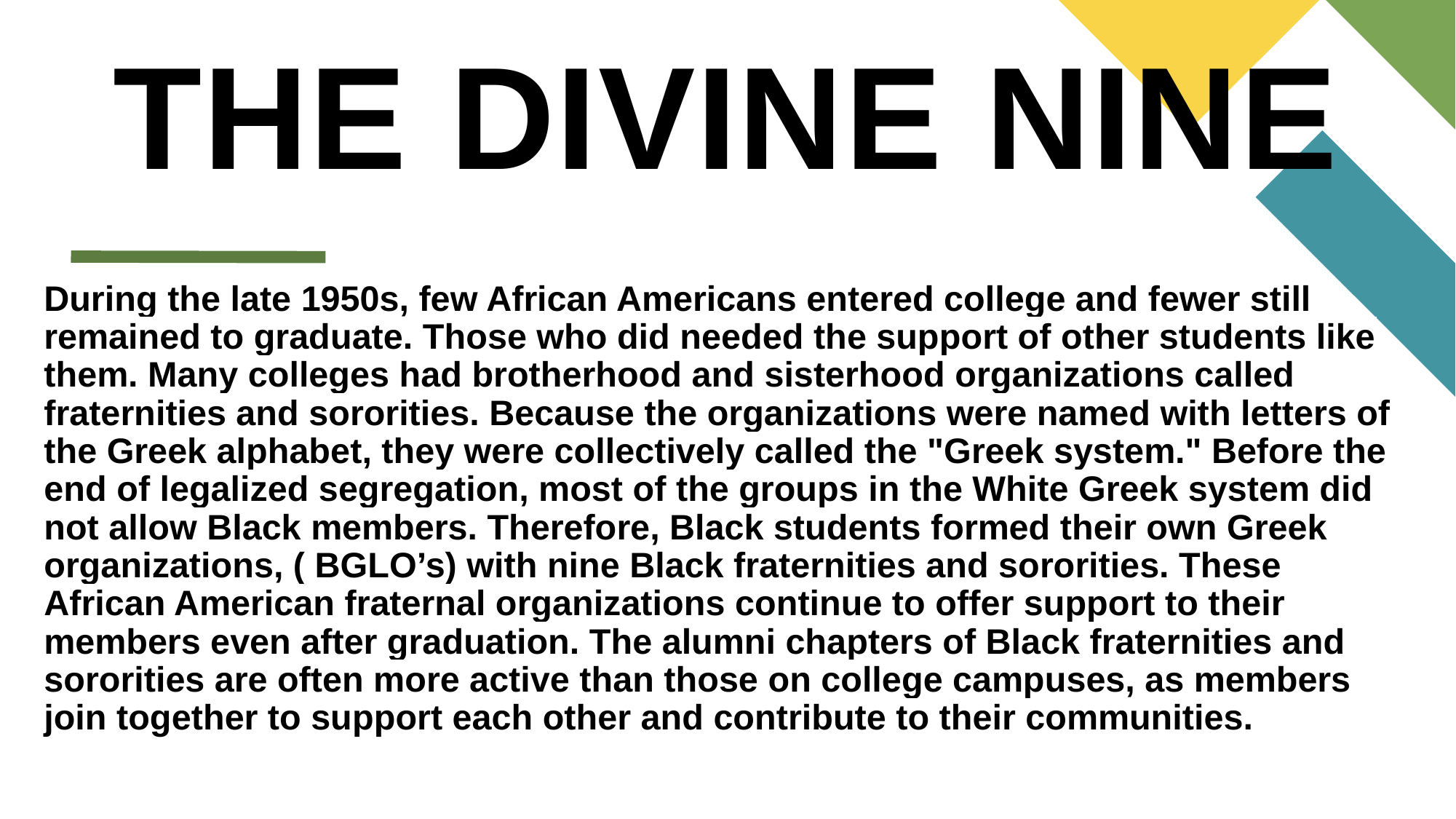

# THE DIVINE NINE
During the late 1950s, few African Americans entered college and fewer still remained to graduate. Those who did needed the support of other students like them. Many colleges had brotherhood and sisterhood organizations called fraternities and sororities. Because the organizations were named with letters of the Greek alphabet, they were collectively called the "Greek system." Before the end of legalized segregation, most of the groups in the White Greek system did not allow Black members. Therefore, Black students formed their own Greek organizations, ( BGLO’s) with nine Black fraternities and sororities. These African American fraternal organizations continue to offer support to their members even after graduation. The alumni chapters of Black fraternities and sororities are often more active than those on college campuses, as members join together to support each other and contribute to their communities.